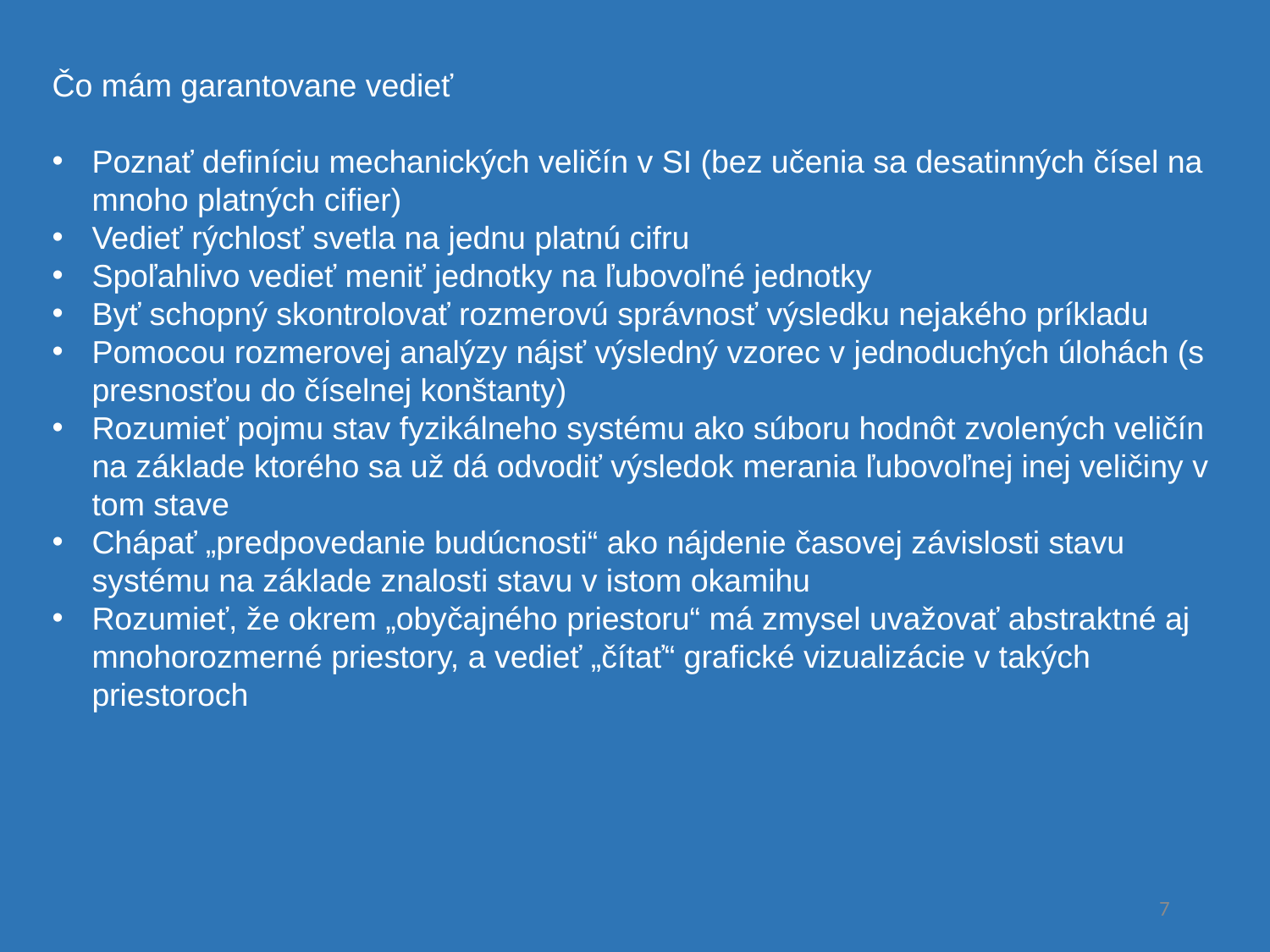

Čo mám garantovane vedieť

Poznať definíciu mechanických veličín v SI (bez učenia sa desatinných čísel na mnoho platných cifier)
Vedieť rýchlosť svetla na jednu platnú cifru
Spoľahlivo vedieť meniť jednotky na ľubovoľné jednotky
Byť schopný skontrolovať rozmerovú správnosť výsledku nejakého príkladu
Pomocou rozmerovej analýzy nájsť výsledný vzorec v jednoduchých úlohách (s presnosťou do číselnej konštanty)
Rozumieť pojmu stav fyzikálneho systému ako súboru hodnôt zvolených veličín na základe ktorého sa už dá odvodiť výsledok merania ľubovoľnej inej veličiny v tom stave
Chápať „predpovedanie budúcnosti“ ako nájdenie časovej závislosti stavu systému na základe znalosti stavu v istom okamihu
Rozumieť, že okrem „obyčajného priestoru“ má zmysel uvažovať abstraktné aj mnohorozmerné priestory, a vedieť „čítať“ grafické vizualizácie v takých priestoroch
7